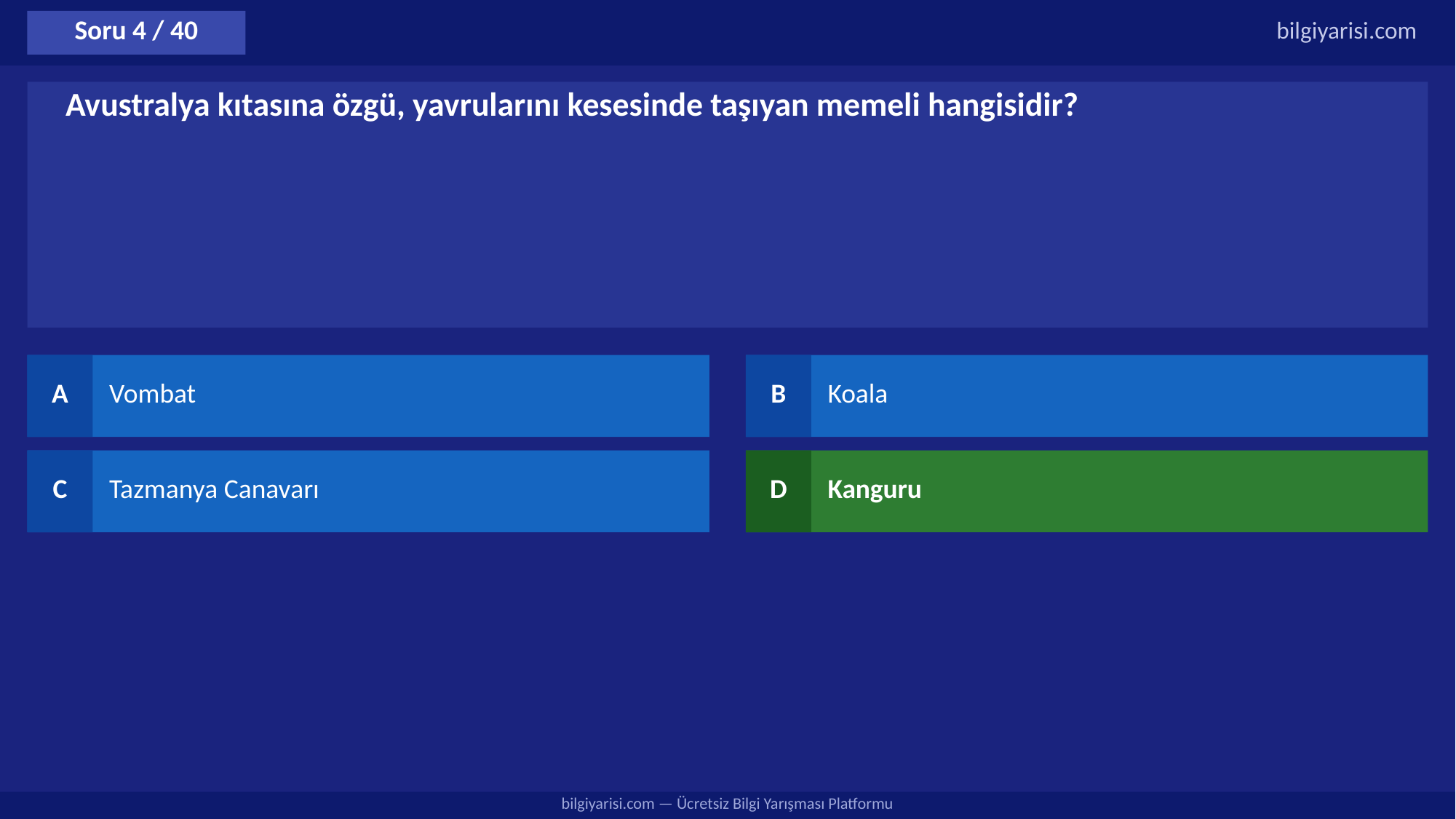

Soru 4 / 40
bilgiyarisi.com

Avustralya kıtasına özgü, yavrularını kesesinde taşıyan memeli hangisidir?

A
Vombat

B
Koala

C
Tazmanya Canavarı

D
Kanguru
bilgiyarisi.com — Ücretsiz Bilgi Yarışması Platformu